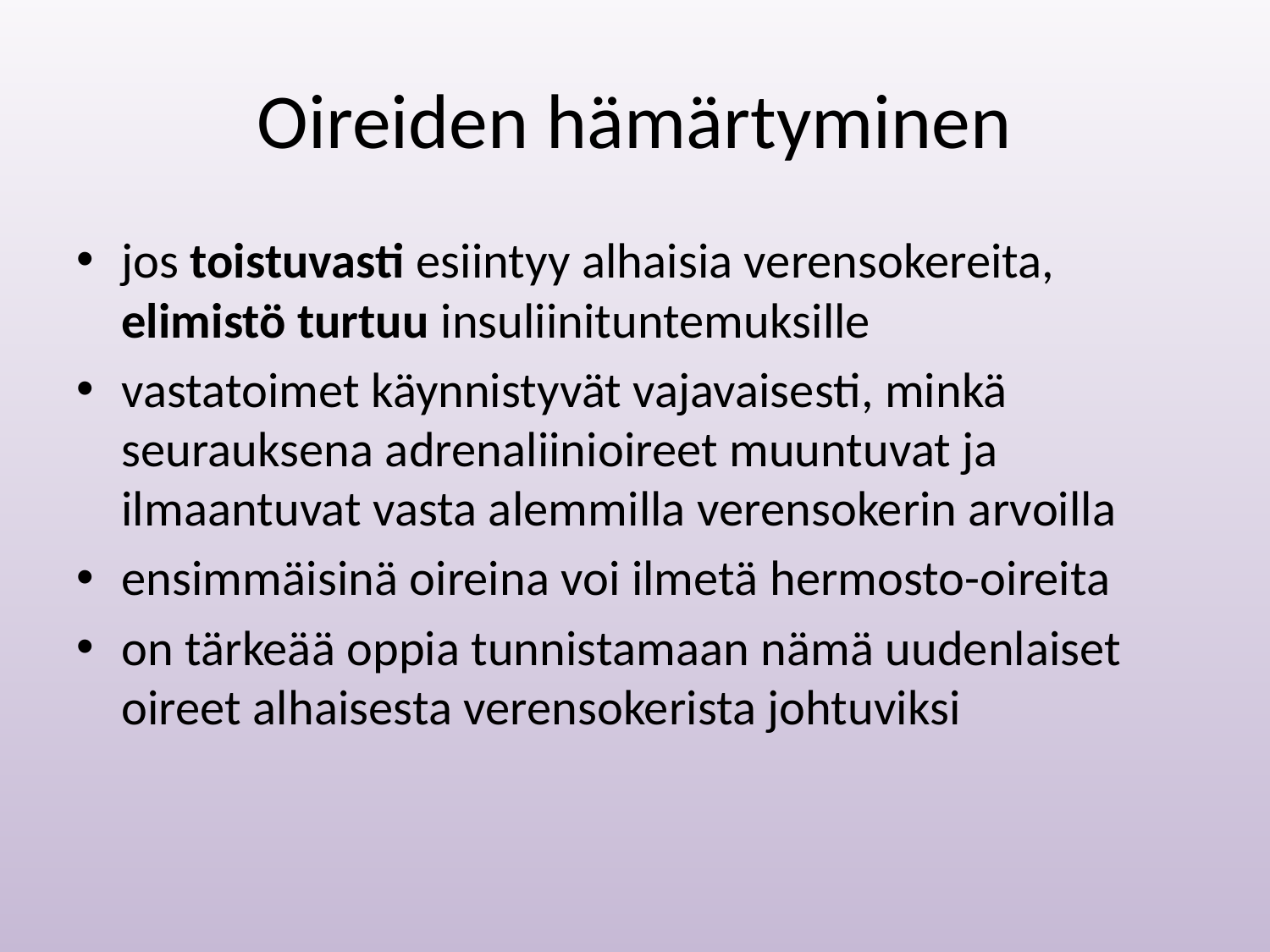

# Oireiden hämärtyminen
jos toistuvasti esiintyy alhaisia verensokereita, elimistö turtuu insuliinituntemuksille
vastatoimet käynnistyvät vajavaisesti, minkä seurauksena adrenaliinioireet muuntuvat ja ilmaantuvat vasta alemmilla verensokerin arvoilla
ensimmäisinä oireina voi ilmetä hermosto-oireita
on tärkeää oppia tunnistamaan nämä uudenlaiset oireet alhaisesta verensokerista johtuviksi